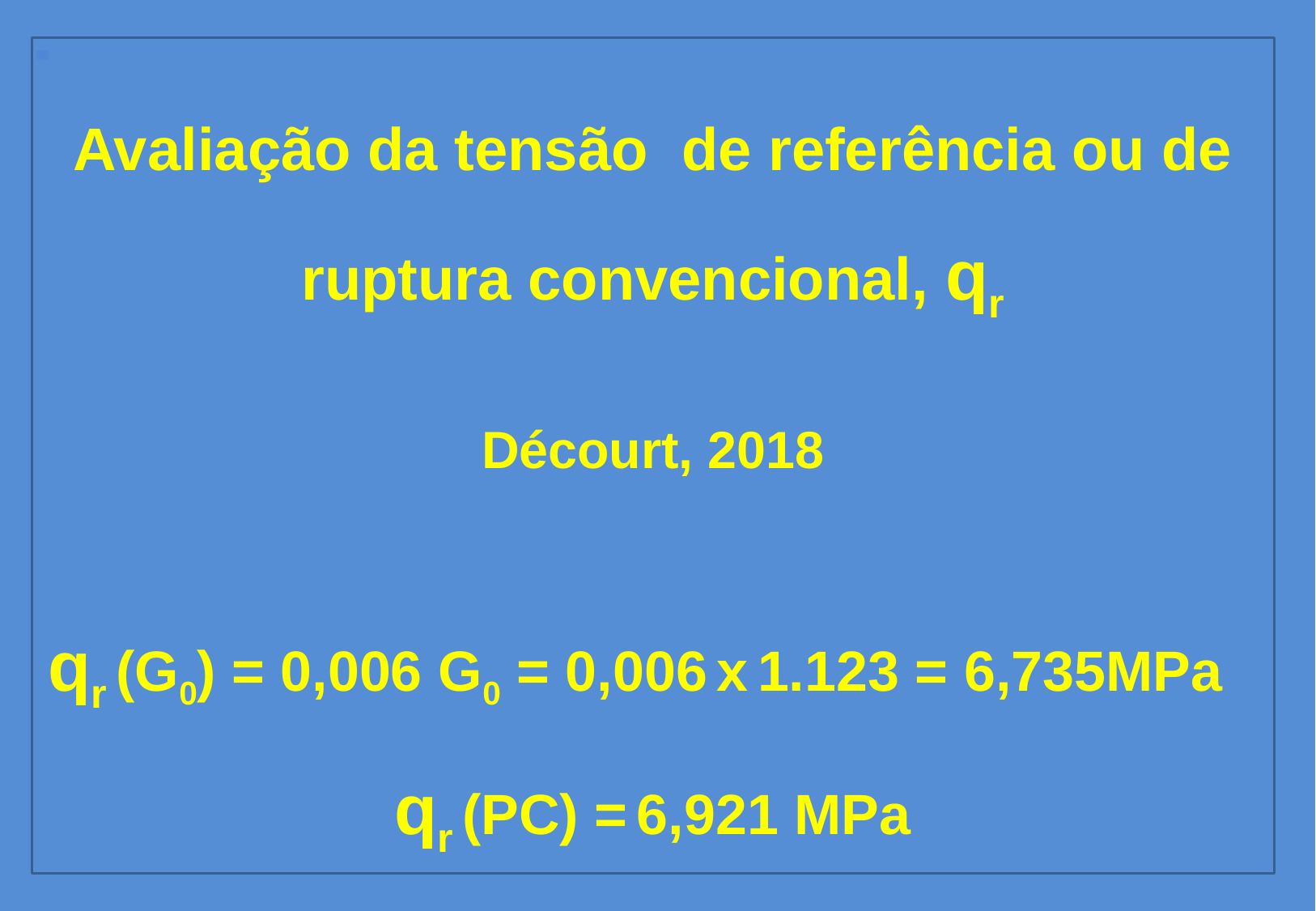

Avaliação da tensão  de referência ou de ruptura convencional, qr

Décourt, 2018

qr (G0) = 0,006 G0 = 0,006 x 1.123 = 6,735MPa
qr (PC) = 6,921 MPa